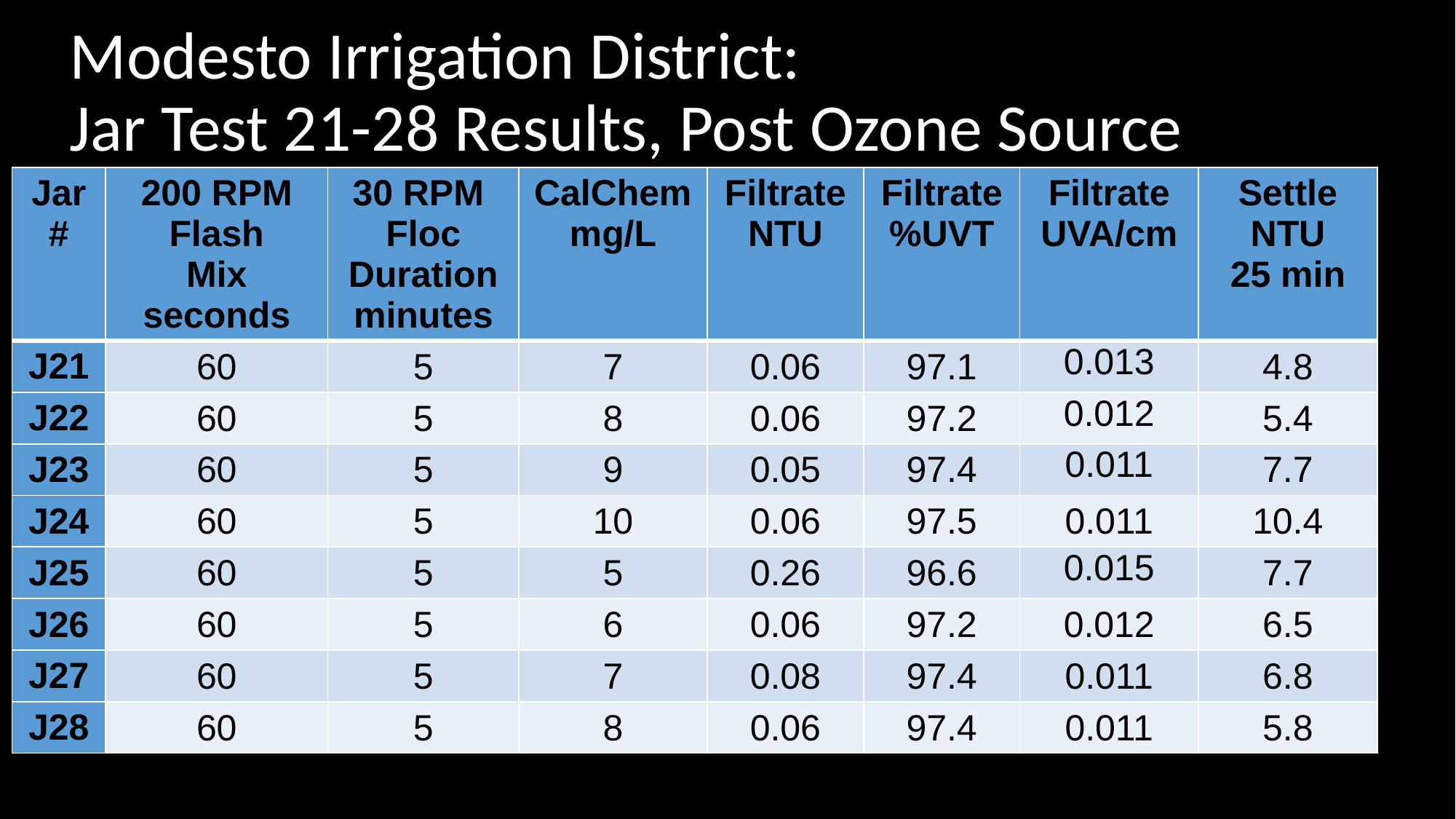

# Modesto Irrigation District: Jar Test 21-28 Results, Post Ozone Source
| Jar # | 200 RPM Flash Mix seconds | 30 RPM Floc Duration minutes | CalChem mg/L | Filtrate NTU | Filtrate %UVT | Filtrate UVA/cm | Settle NTU 25 min |
| --- | --- | --- | --- | --- | --- | --- | --- |
| J21 | 60 | 5 | 7 | 0.06 | 97.1 | 0.013 | 4.8 |
| J22 | 60 | 5 | 8 | 0.06 | 97.2 | 0.012 | 5.4 |
| J23 | 60 | 5 | 9 | 0.05 | 97.4 | 0.011 | 7.7 |
| J24 | 60 | 5 | 10 | 0.06 | 97.5 | 0.011 | 10.4 |
| J25 | 60 | 5 | 5 | 0.26 | 96.6 | 0.015 | 7.7 |
| J26 | 60 | 5 | 6 | 0.06 | 97.2 | 0.012 | 6.5 |
| J27 | 60 | 5 | 7 | 0.08 | 97.4 | 0.011 | 6.8 |
| J28 | 60 | 5 | 8 | 0.06 | 97.4 | 0.011 | 5.8 |